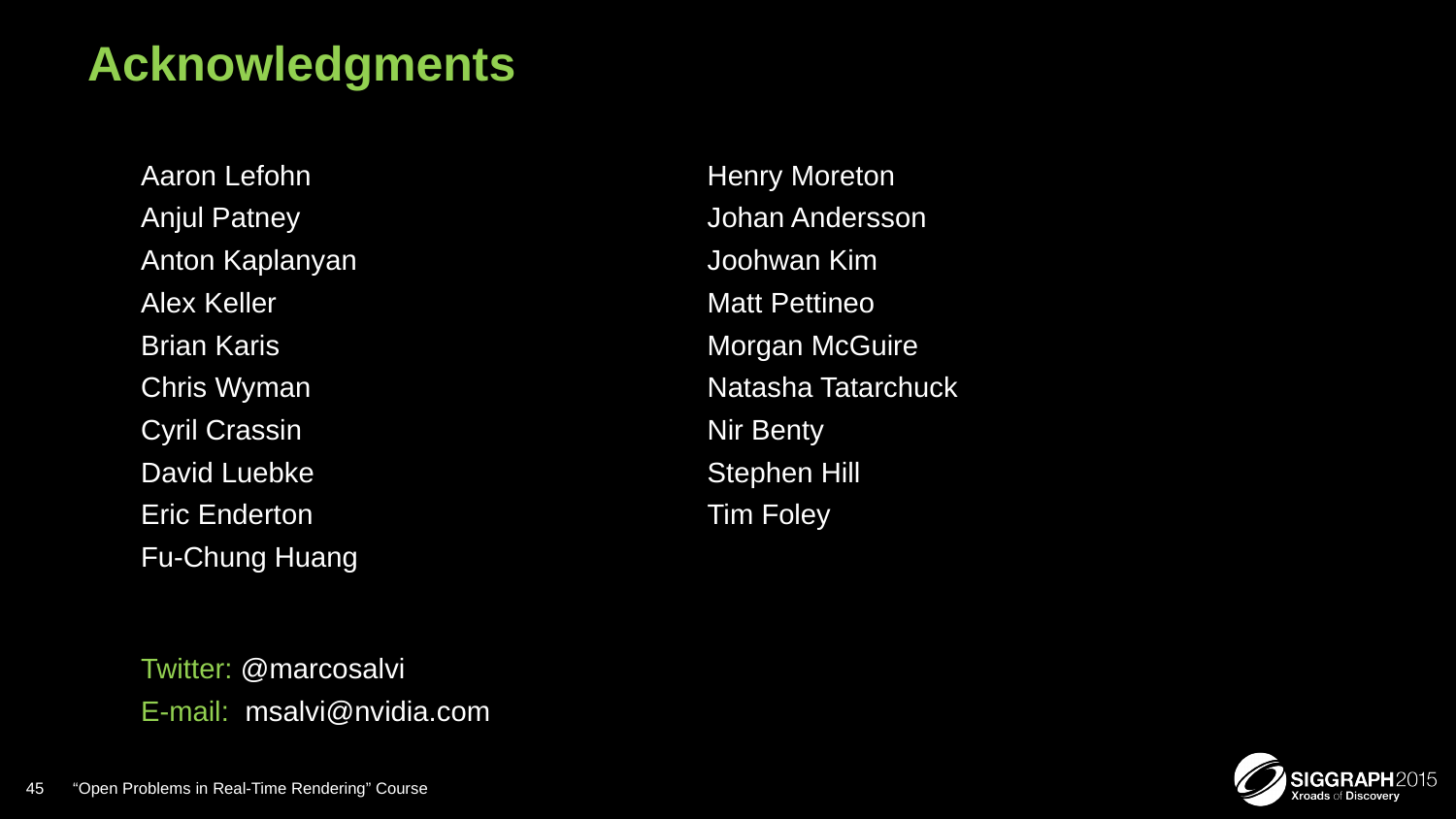

# Acknowledgments
Henry Moreton
Johan Andersson
Joohwan Kim
Matt Pettineo
Morgan McGuire
Natasha Tatarchuck
Nir Benty
Stephen Hill
Tim Foley

Aaron Lefohn
Anjul Patney
Anton Kaplanyan
Alex Keller
Brian Karis
Chris Wyman
Cyril Crassin
David Luebke
Eric Enderton
Fu-Chung Huang

Twitter: @marcosalvi
E-mail:  msalvi@nvidia.com
45